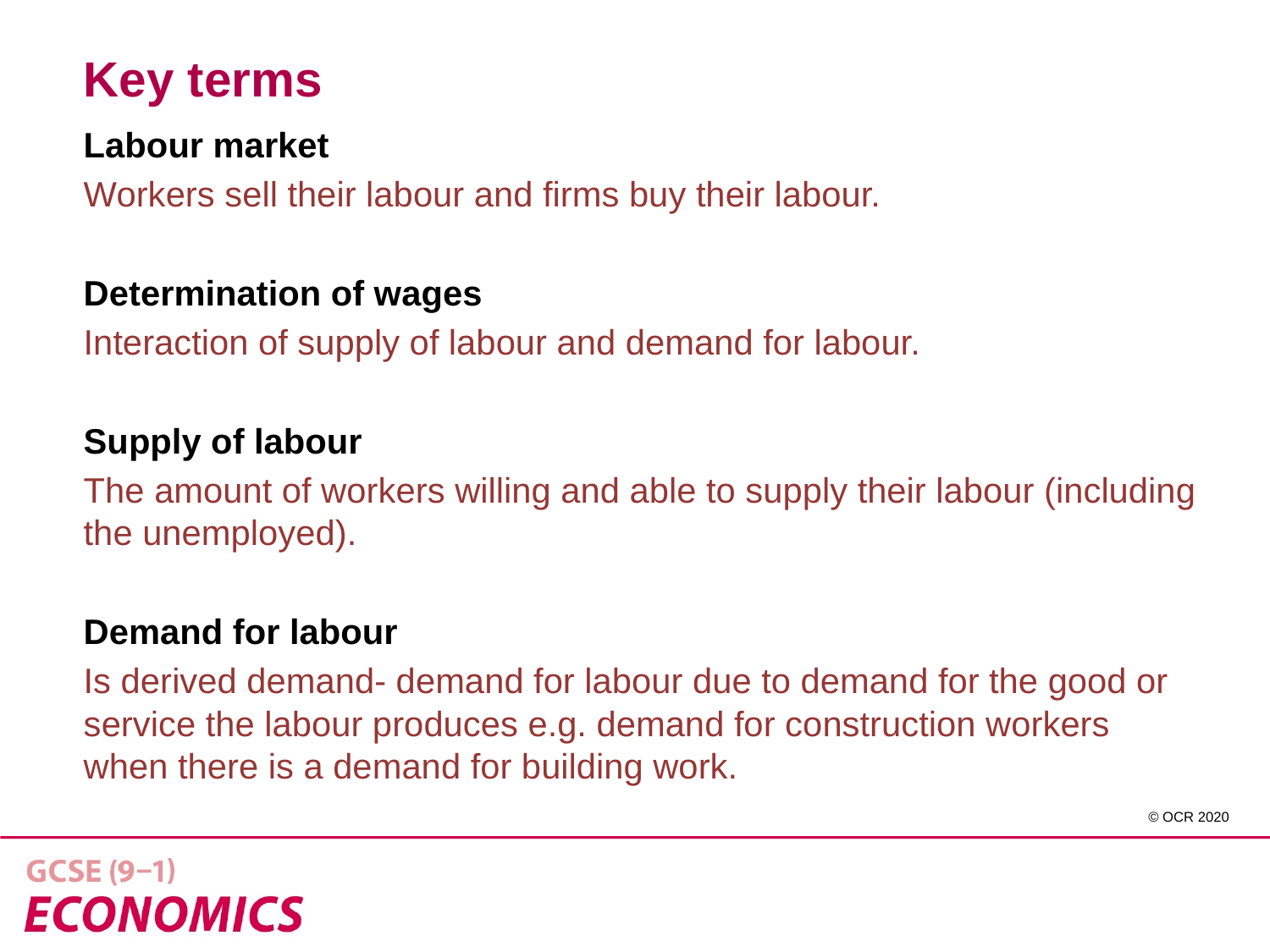

Key terms
Labour market
Workers sell their labour and firms buy their labour.

Determination of wages
Interaction of supply of labour and demand for labour.

Supply of labour
The amount of workers willing and able to supply their labour (including the unemployed).

Demand for labour
Is derived demand- demand for labour due to demand for the good or service the labour produces e.g. demand for construction workers when there is a demand for building work.